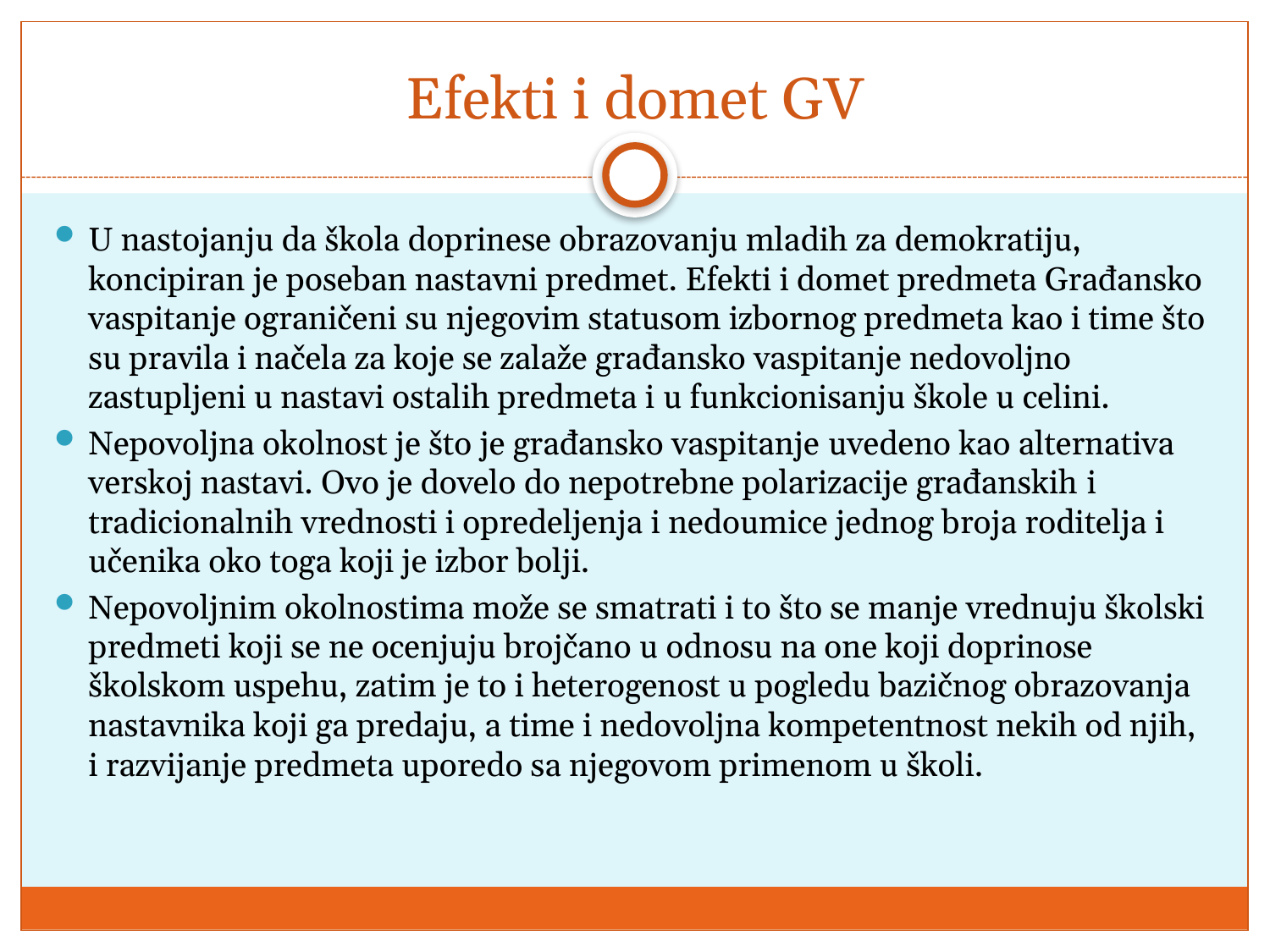

# Efekti i domet GV
U nastojanju da škola doprinese obrazovanju mladih za demokratiju, koncipiran je poseban nastavni predmet. Efekti i domet predmeta Građansko vaspitanje ograničeni su njegovim statusom izbornog predmeta kao i time što su pravila i načela za koje se zalaže građansko vaspitanje nedovoljno zastupljeni u nastavi ostalih predmeta i u funkcionisanju škole u celini.
Nepovoljna okolnost je što je građansko vaspitanje uvedeno kao alternativa verskoj nastavi. Ovo je dovelo do nepotrebne polarizacije građanskih i tradicionalnih vrednosti i opredeljenja i nedoumice jednog broja roditelja i učenika oko toga koji je izbor bolji.
Nepovoljnim okolnostima može se smatrati i to što se manje vrednuju školski predmeti koji se ne ocenjuju brojčano u odnosu na one koji doprinose školskom uspehu, zatim je to i heterogenost u pogledu bazičnog obrazovanja nastavnika koji ga predaju, a time i nedovoljna kompetentnost nekih od njih, i razvijanje predmeta uporedo sa njegovom primenom u školi.